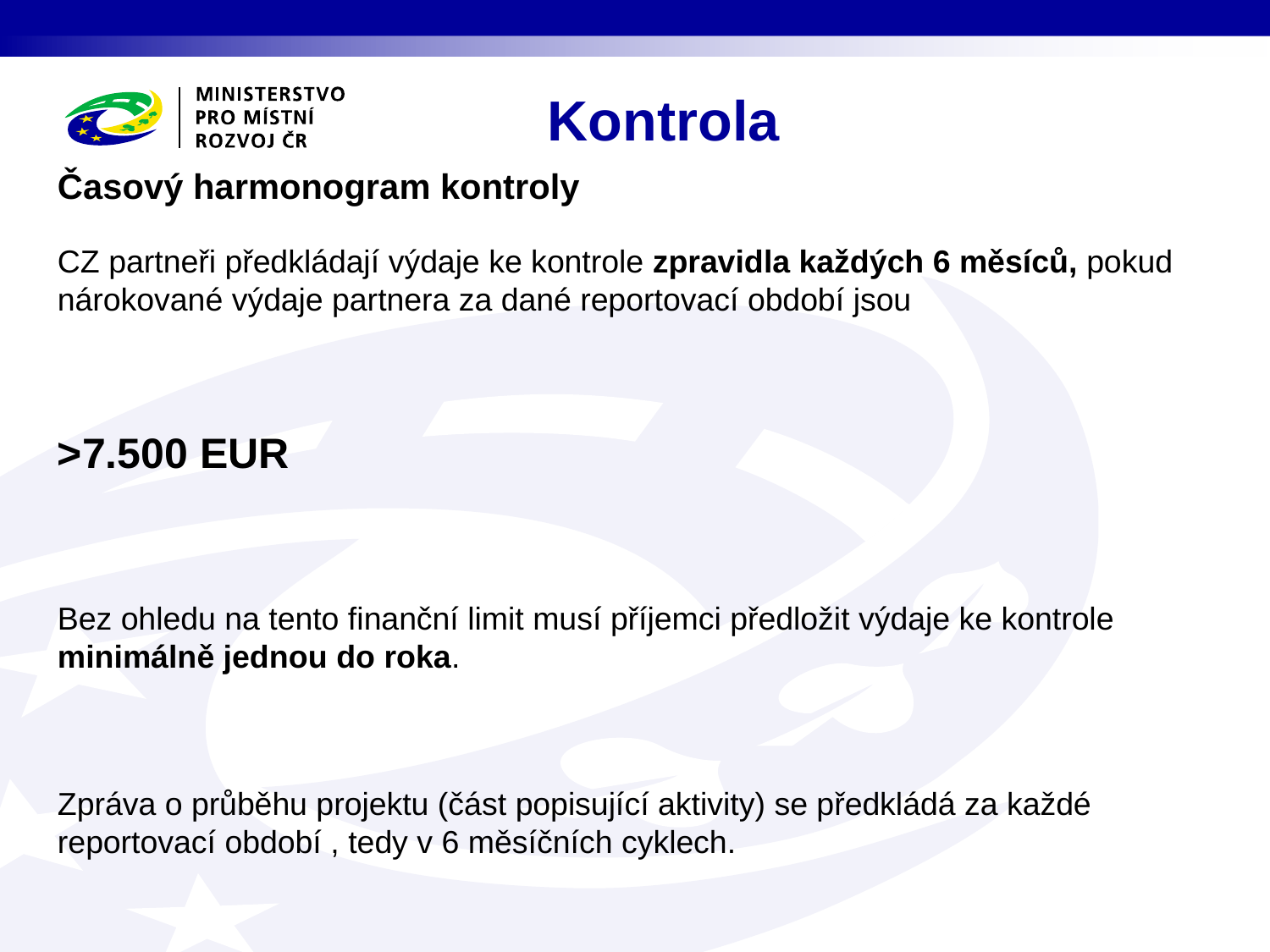

Kontrola
Časový harmonogram kontroly
CZ partneři předkládají výdaje ke kontrole zpravidla každých 6 měsíců, pokud nárokované výdaje partnera za dané reportovací období jsou

˃7.500 EUR

Bez ohledu na tento finanční limit musí příjemci předložit výdaje ke kontrole minimálně jednou do roka.

Zpráva o průběhu projektu (část popisující aktivity) se předkládá za každé reportovací období , tedy v 6 měsíčních cyklech.